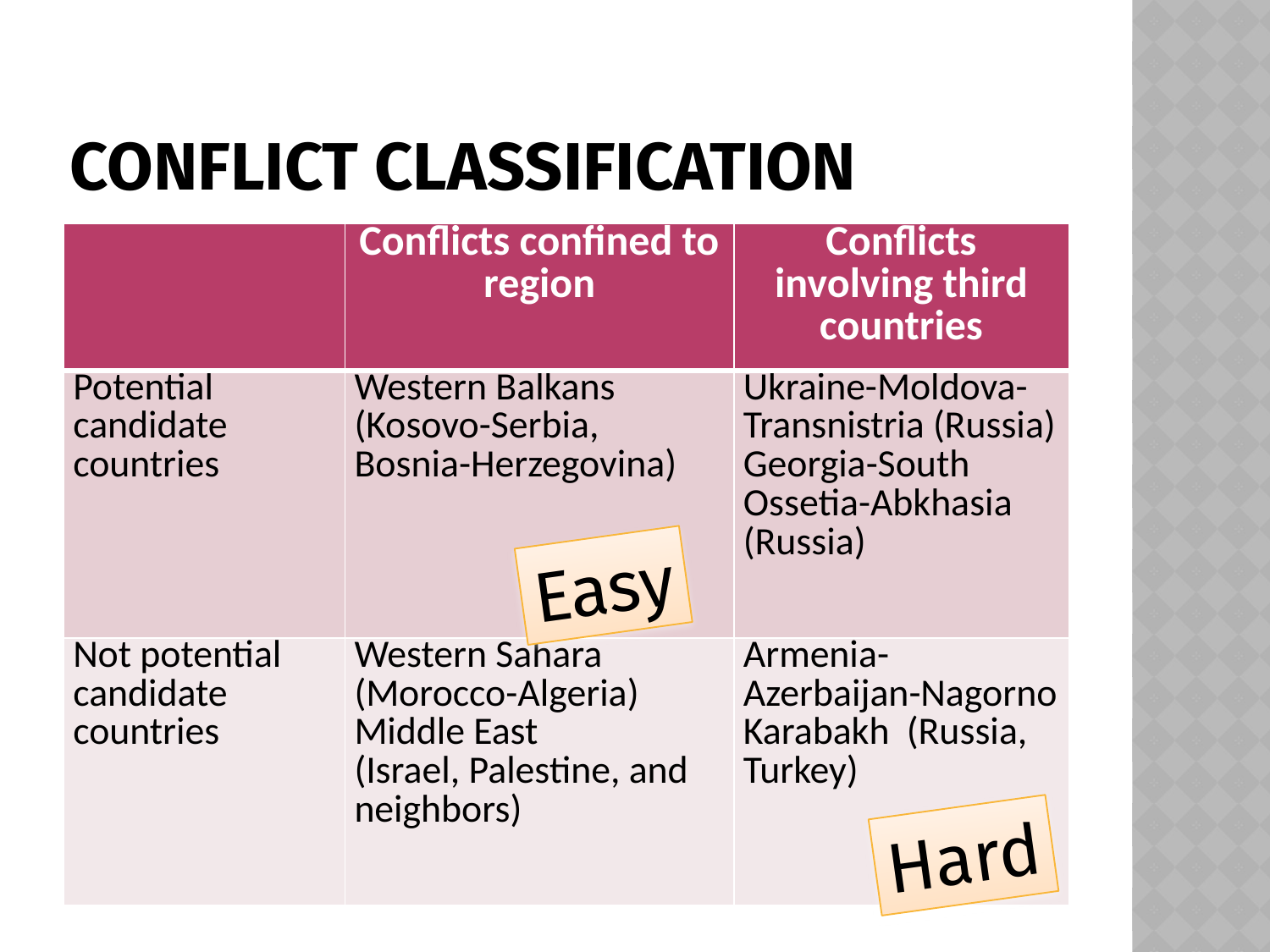

# Conflict classification
|  | Conflicts confined to region | Conflicts involving third countries |
| --- | --- | --- |
| Potential candidate countries | Western Balkans (Kosovo-Serbia, Bosnia-Herzegovina) | Ukraine-Moldova-Transnistria (Russia) Georgia-South Ossetia-Abkhasia (Russia) |
| Not potential candidate countries | Western Sahara (Morocco-Algeria) Middle East (Israel, Palestine, and neighbors) | Armenia-Azerbaijan-Nagorno Karabakh (Russia, Turkey) |
Easy
Hard